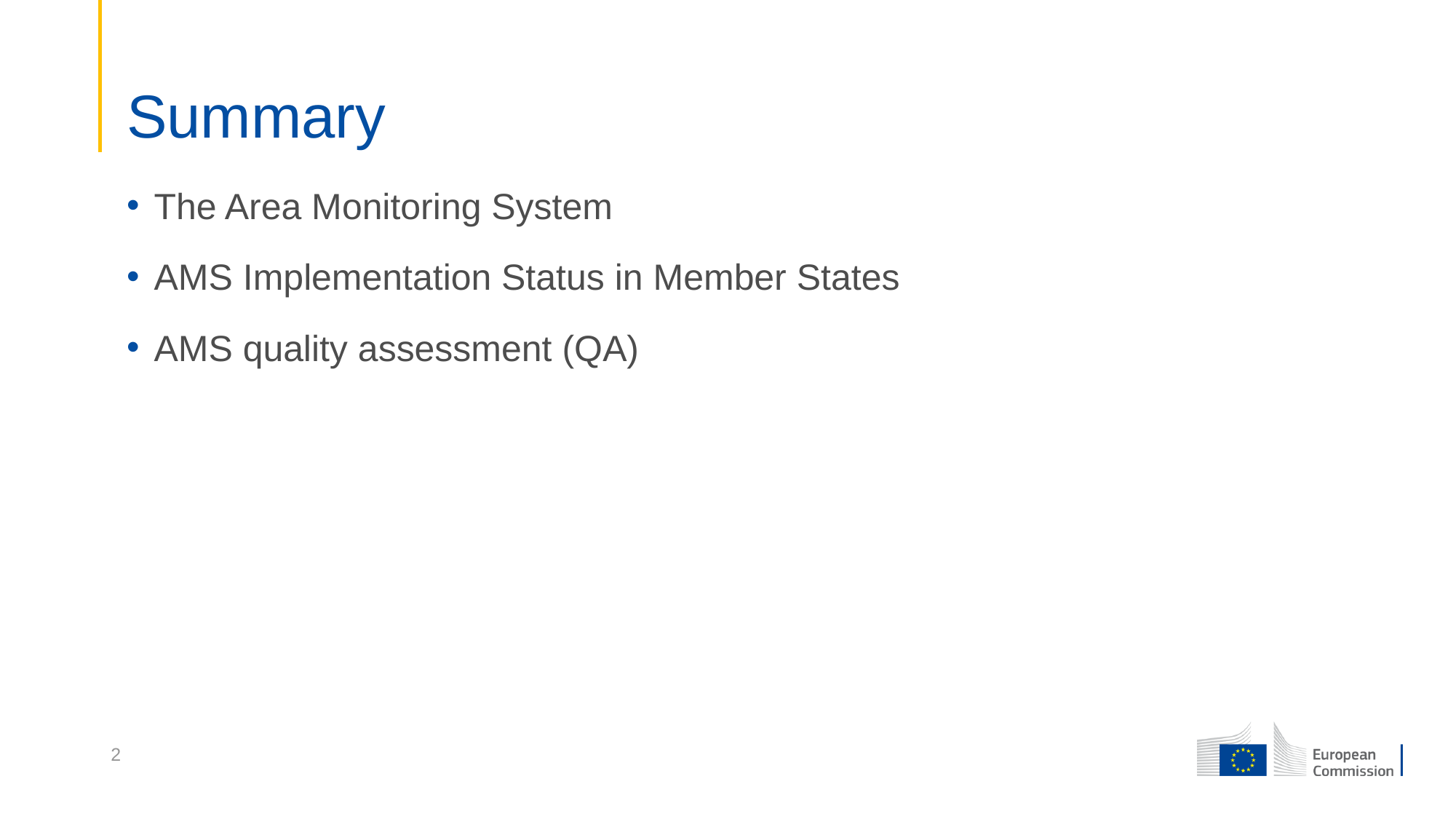

# Summary
The Area Monitoring System
AMS Implementation Status in Member States
AMS quality assessment (QA)
2